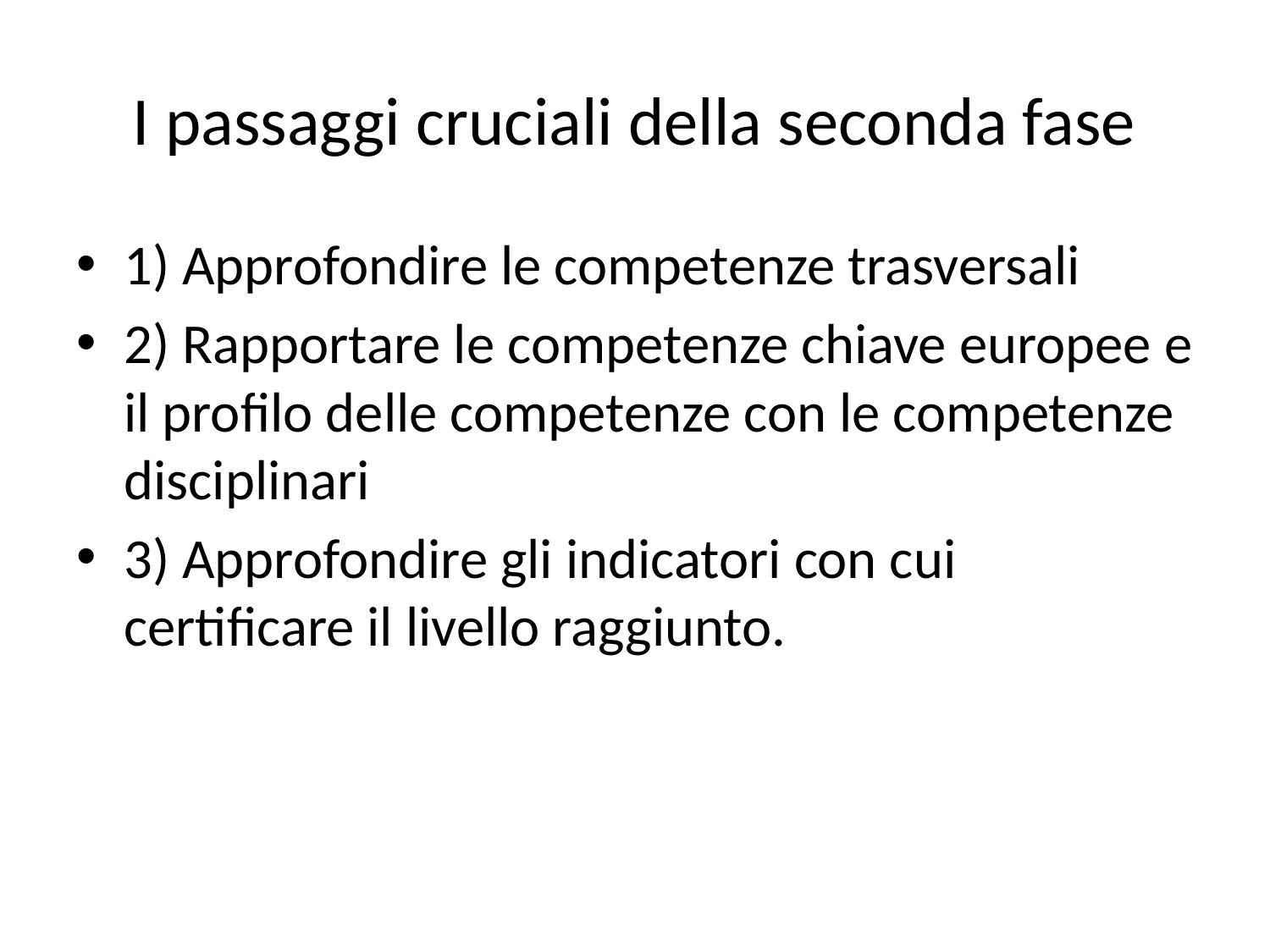

# I passaggi cruciali della seconda fase
1) Approfondire le competenze trasversali
2) Rapportare le competenze chiave europee e il profilo delle competenze con le competenze disciplinari
3) Approfondire gli indicatori con cui certificare il livello raggiunto.